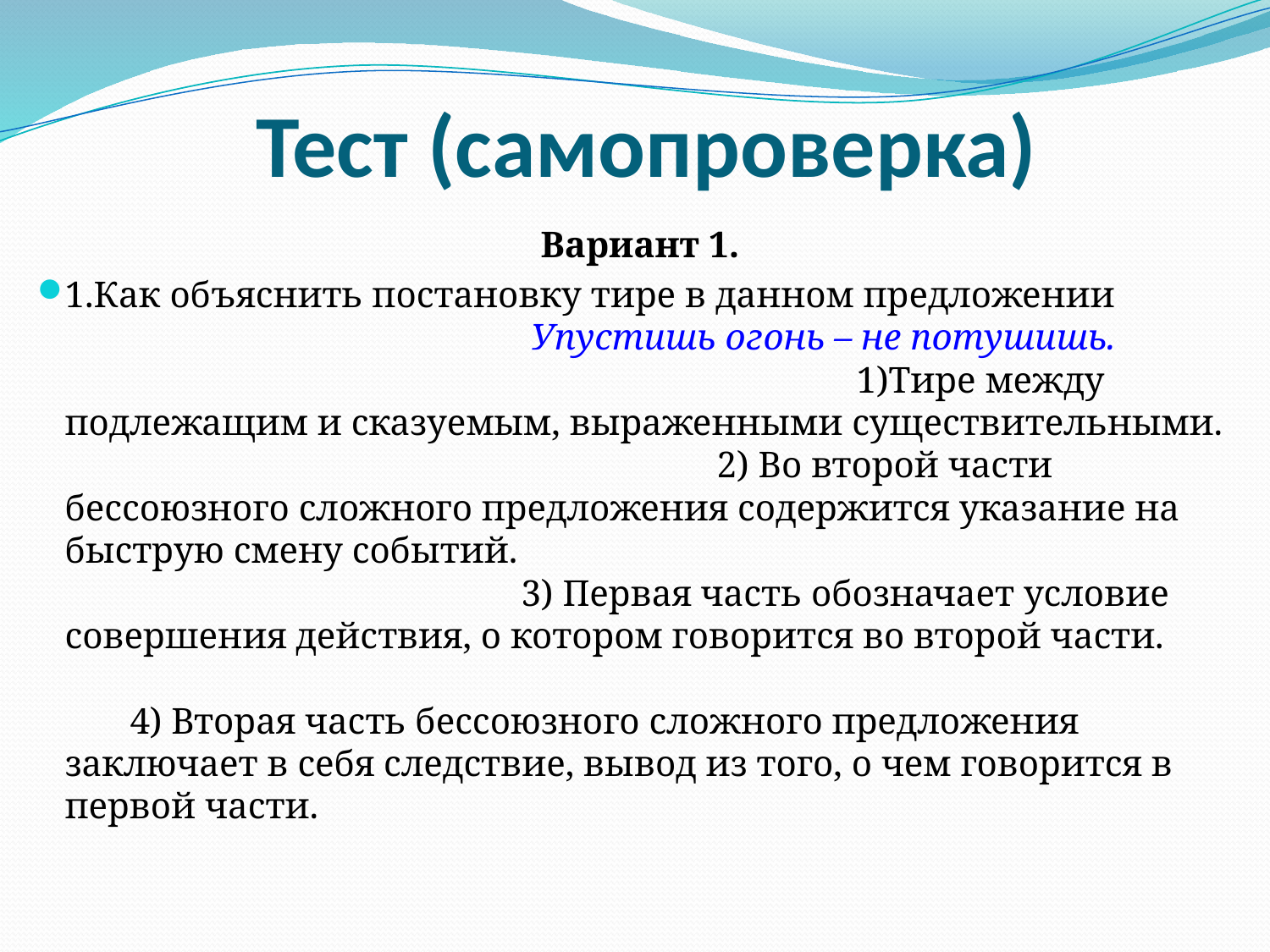

# Тест (самопроверка)
Вариант 1.
1.Как объяснить постановку тире в данном предложении                                                                Упустишь огонь – не потушишь.                                                                                                   1)Тире между подлежащим и сказуемым, выраженными существительными.                                                                         2) Во второй части бессоюзного сложного предложения содержится указание на быструю смену событий.                                                                                                                               3) Первая часть обозначает условие совершения действия, о котором говорится во второй части.                                                                                                                                               4) Вторая часть бессоюзного сложного предложения заключает в себя следствие, вывод из того, о чем говорится в первой части.